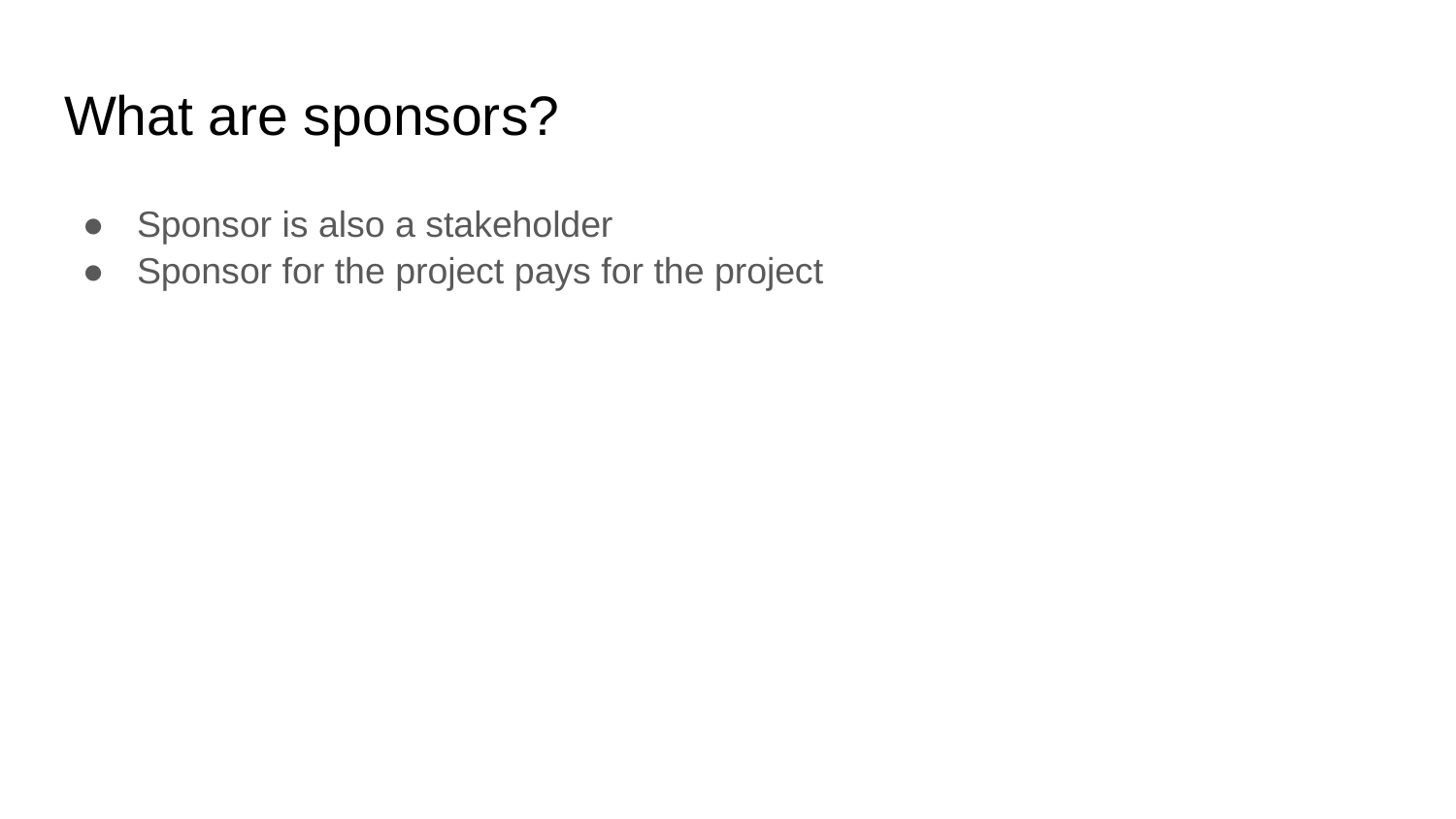

# What are sponsors?
Sponsor is also a stakeholder
Sponsor for the project pays for the project